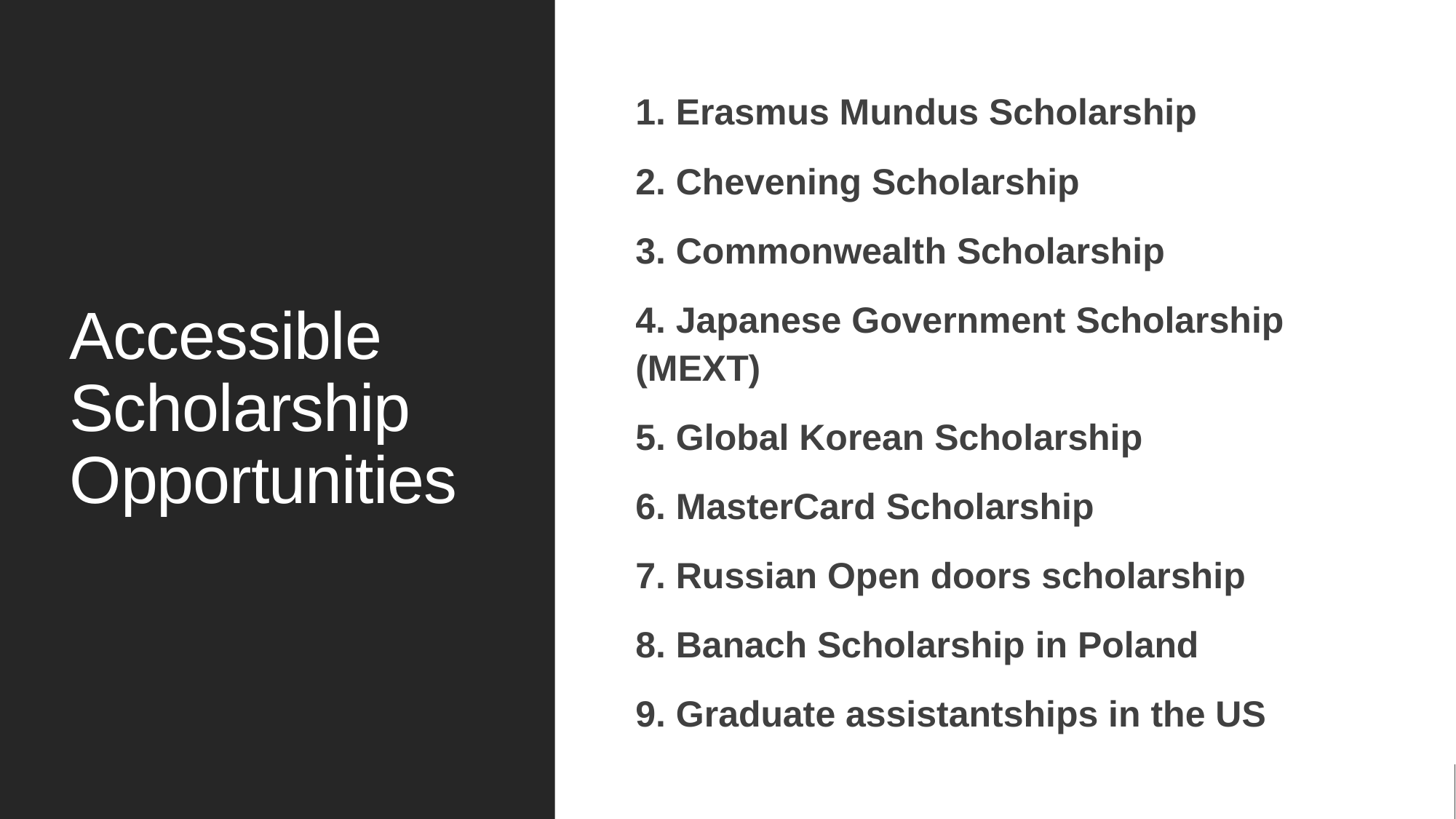

# Accessible Scholarship Opportunities
1. Erasmus Mundus Scholarship
2. Chevening Scholarship
3. Commonwealth Scholarship
4. Japanese Government Scholarship (MEXT)
5. Global Korean Scholarship
6. MasterCard Scholarship
7. Russian Open doors scholarship
8. Banach Scholarship in Poland
9. Graduate assistantships in the US